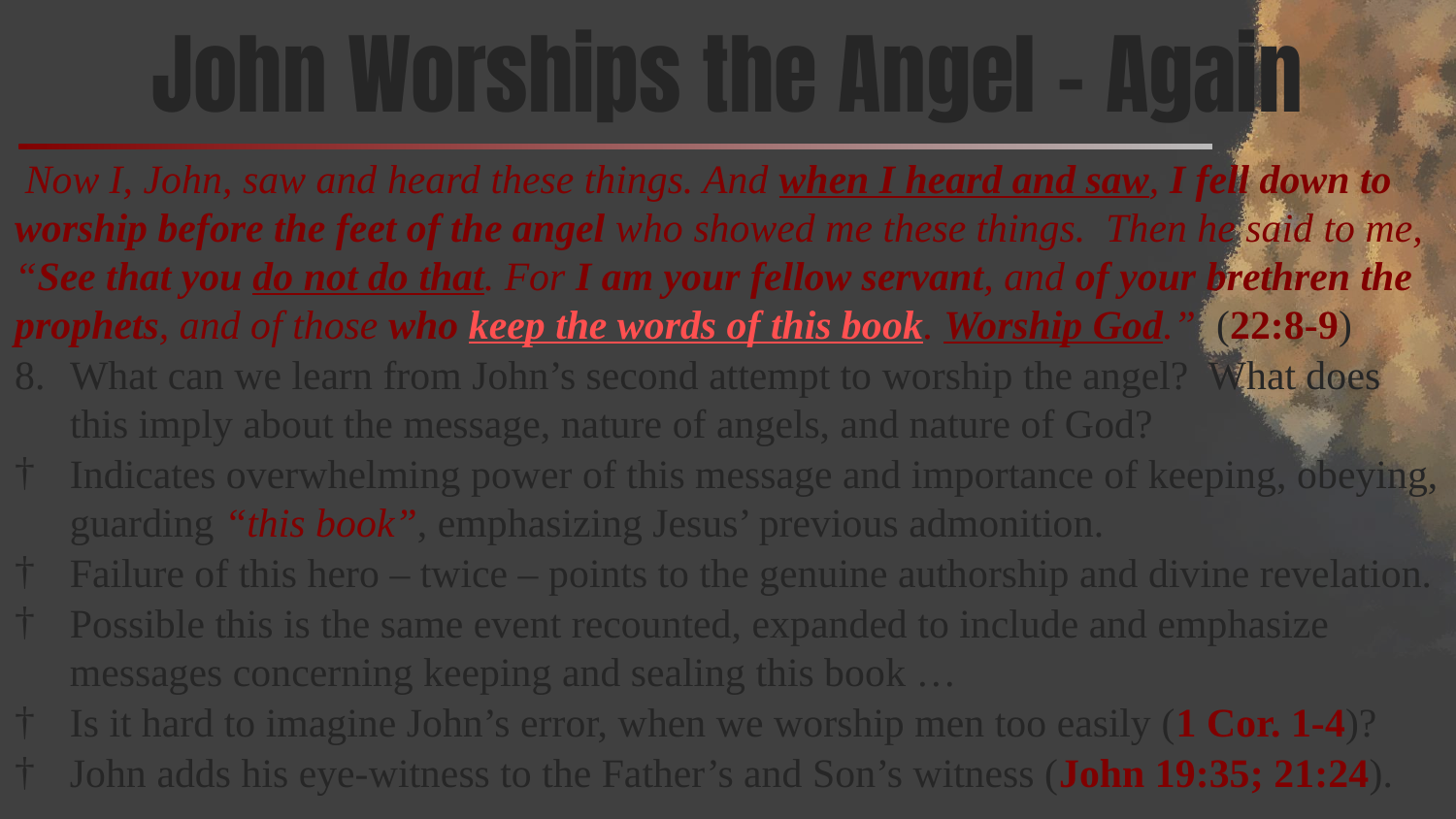

# John Worships the Angel – Again
 Now I, John, saw and heard these things. And when I heard and saw, I fell down to worship before the feet of the angel who showed me these things.  Then he said to me, “See that you do not do that. For I am your fellow servant, and of your brethren the prophets, and of those who keep the words of this book. Worship God.”  (22:8-9)
What can we learn from John’s second attempt to worship the angel?  What does this imply about the message, nature of angels, and nature of God?
Indicates overwhelming power of this message and importance of keeping, obeying, guarding “this book”, emphasizing Jesus’ previous admonition.
Failure of this hero – twice – points to the genuine authorship and divine revelation.
Possible this is the same event recounted, expanded to include and emphasize messages concerning keeping and sealing this book …
Is it hard to imagine John’s error, when we worship men too easily (1 Cor. 1-4)?
John adds his eye-witness to the Father’s and Son’s witness (John 19:35; 21:24).